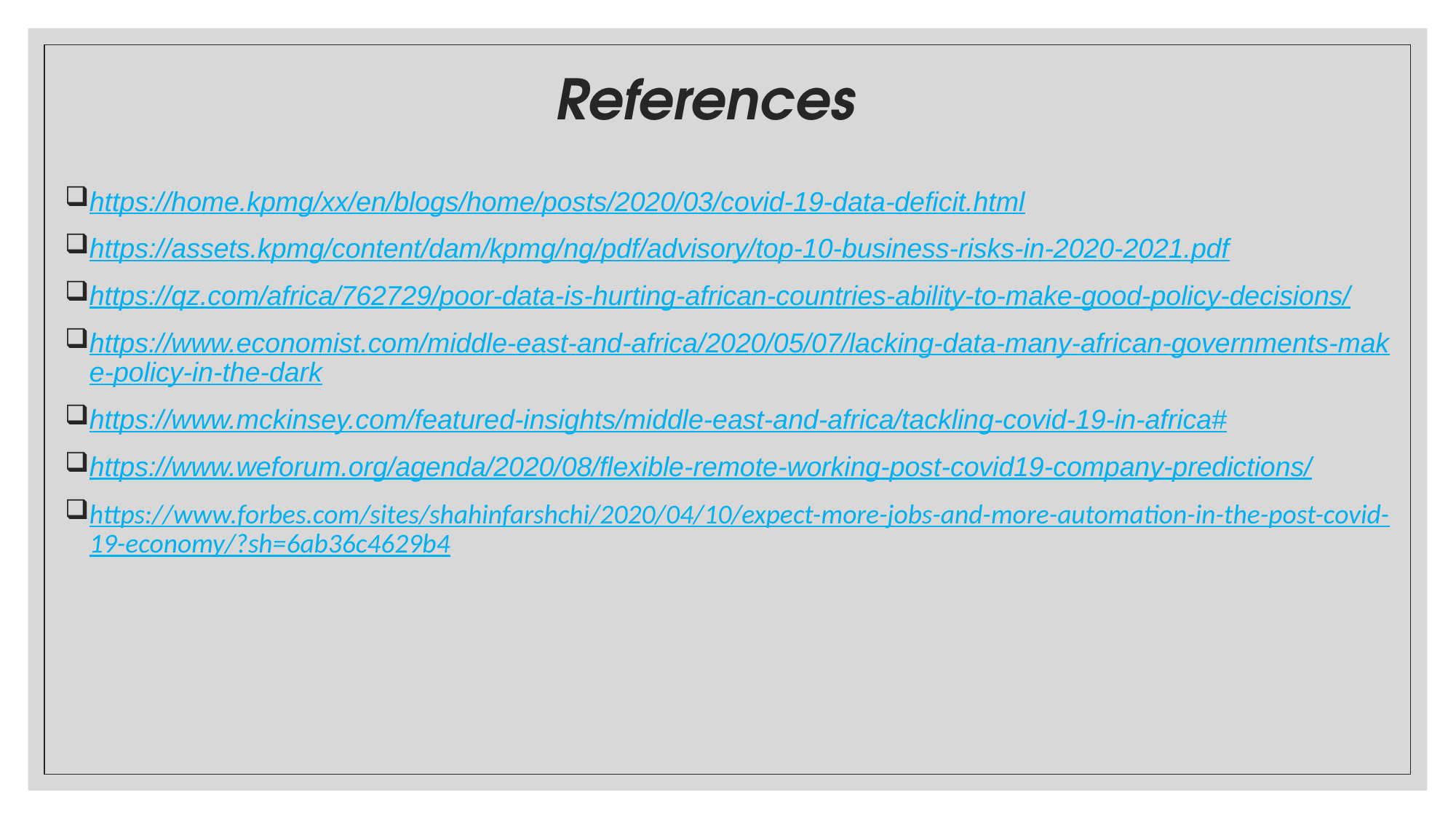

# References
https://home.kpmg/xx/en/blogs/home/posts/2020/03/covid-19-data-deficit.html
https://assets.kpmg/content/dam/kpmg/ng/pdf/advisory/top-10-business-risks-in-2020-2021.pdf
https://qz.com/africa/762729/poor-data-is-hurting-african-countries-ability-to-make-good-policy-decisions/
https://www.economist.com/middle-east-and-africa/2020/05/07/lacking-data-many-african-governments-make-policy-in-the-dark
https://www.mckinsey.com/featured-insights/middle-east-and-africa/tackling-covid-19-in-africa#
https://www.weforum.org/agenda/2020/08/flexible-remote-working-post-covid19-company-predictions/
https://www.forbes.com/sites/shahinfarshchi/2020/04/10/expect-more-jobs-and-more-automation-in-the-post-covid-19-economy/?sh=6ab36c4629b4